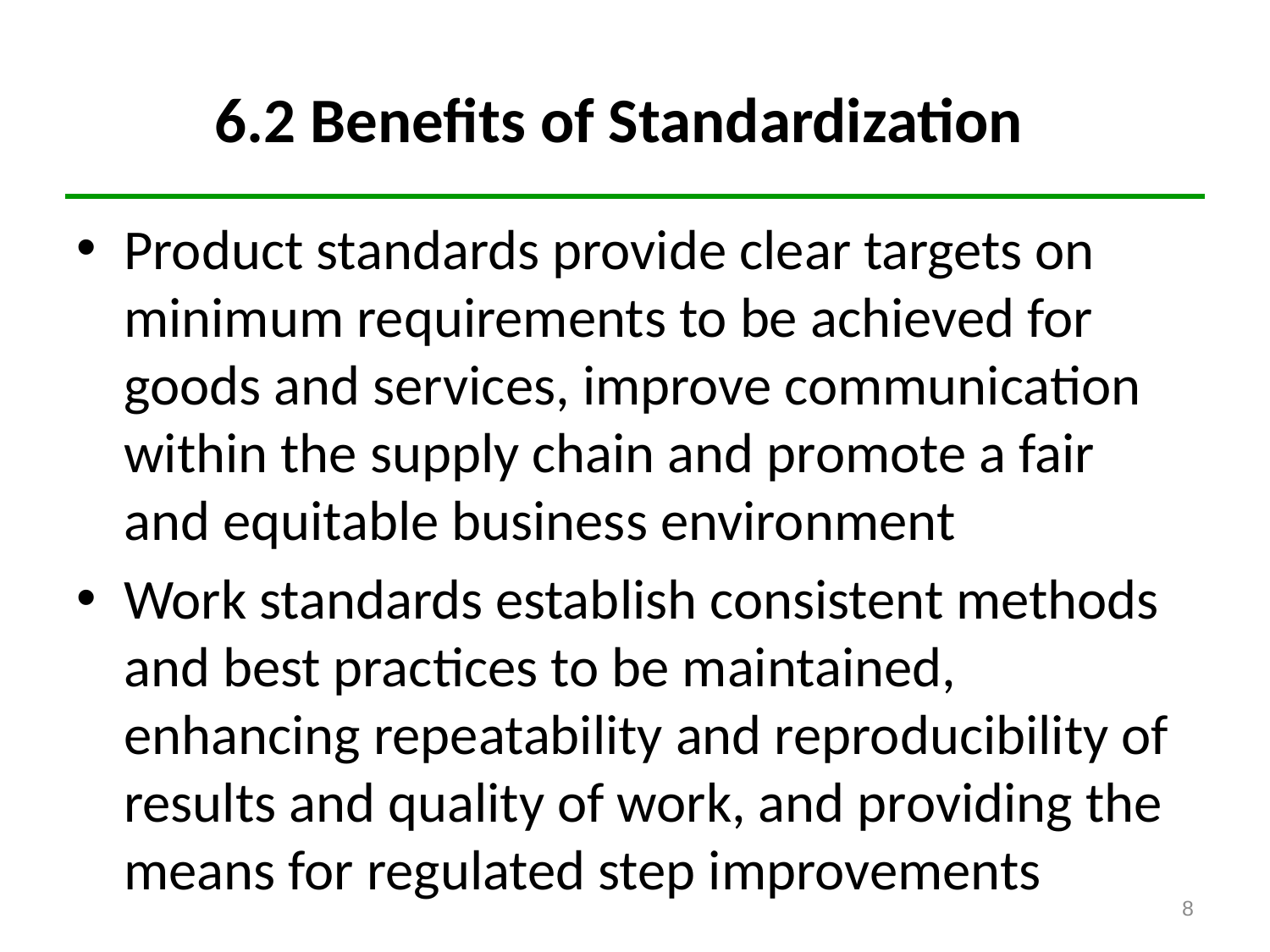

# 6.2 Benefits of Standardization
Product standards provide clear targets on minimum requirements to be achieved for goods and services, improve communication within the supply chain and promote a fair and equitable business environment
Work standards establish consistent methods and best practices to be maintained, enhancing repeatability and reproducibility of results and quality of work, and providing the means for regulated step improvements

8